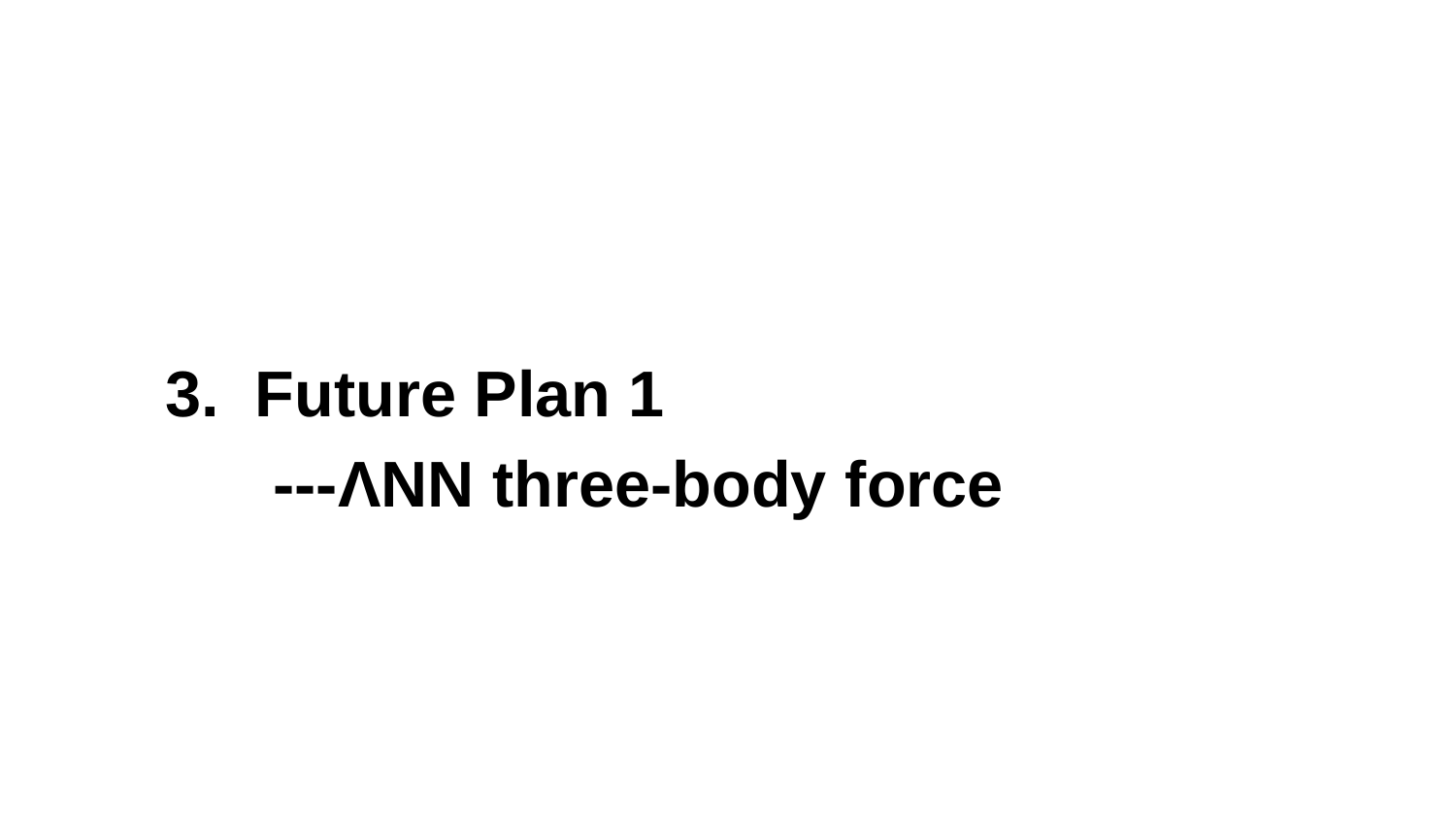

3.  Future Plan 1
      ---ΛNN three-body force